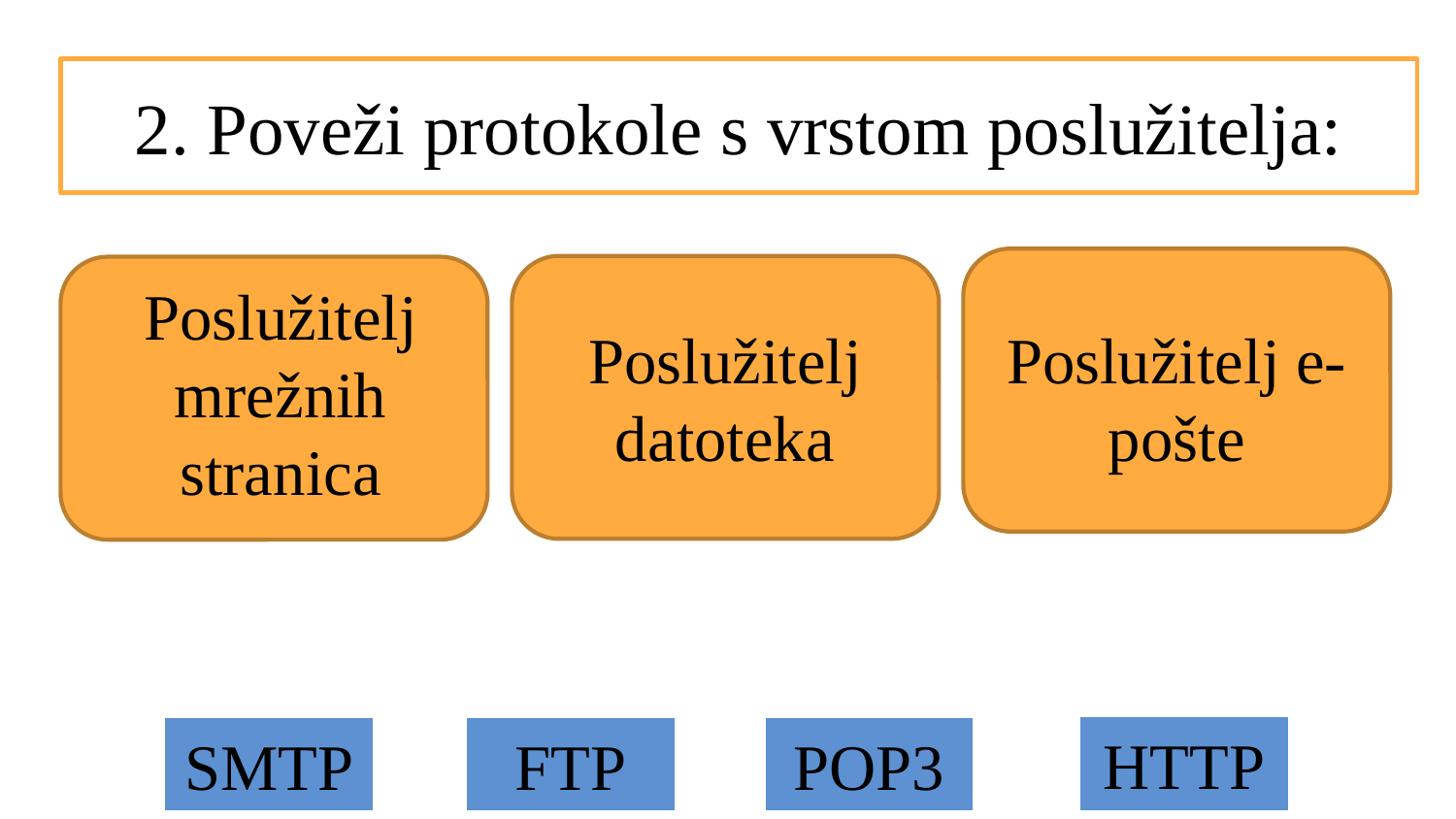

2. Poveži protokole s vrstom poslužitelja:

Poslužitelj mrežnih stranica
Poslužitelj datoteka
Poslužitelj e-pošte
HTTP
POP3
SMTP
FTP